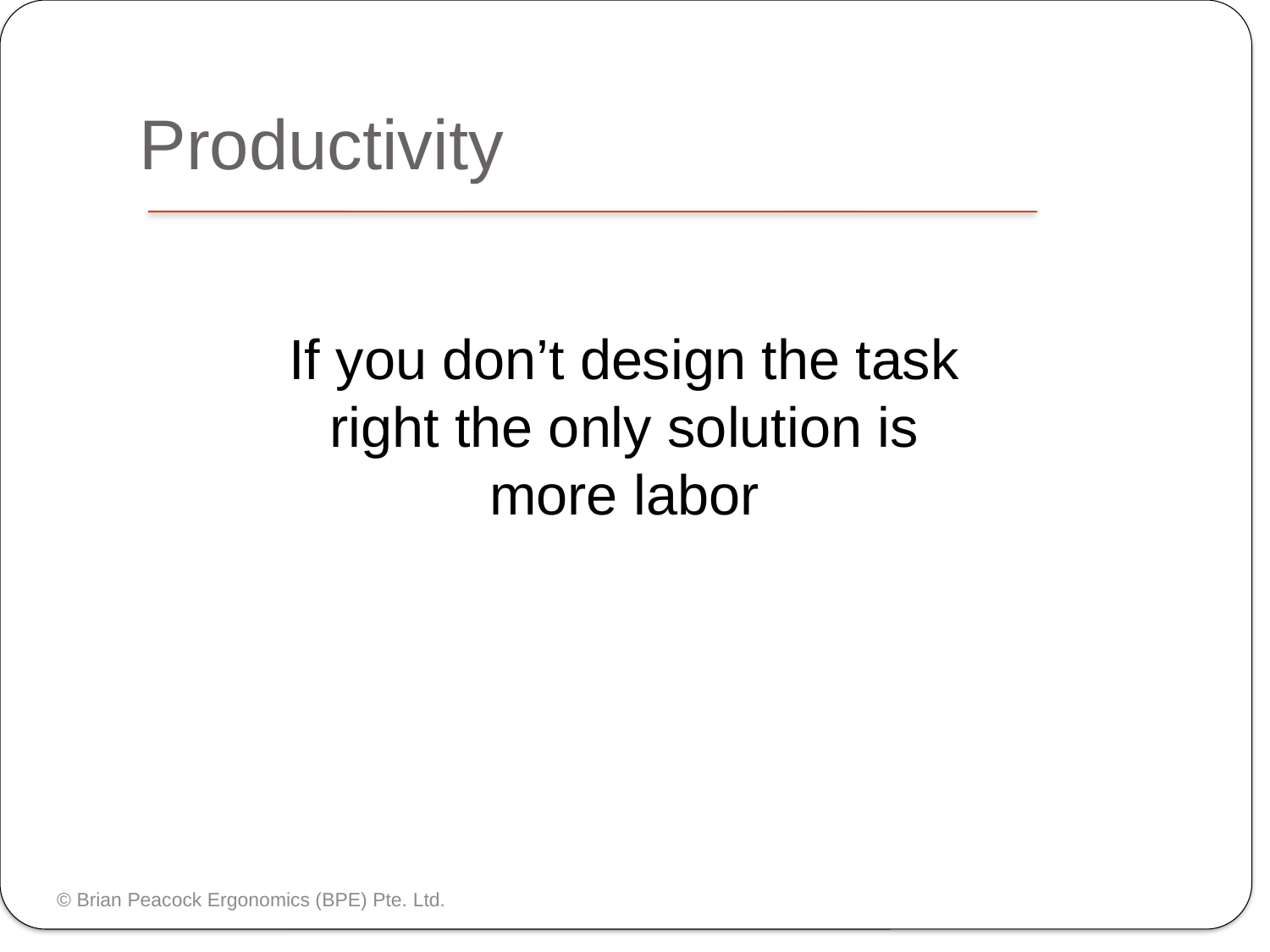

# Productivity
If you don’t design the task right the only solution is more labor
© Brian Peacock Ergonomics (BPE) Pte. Ltd.